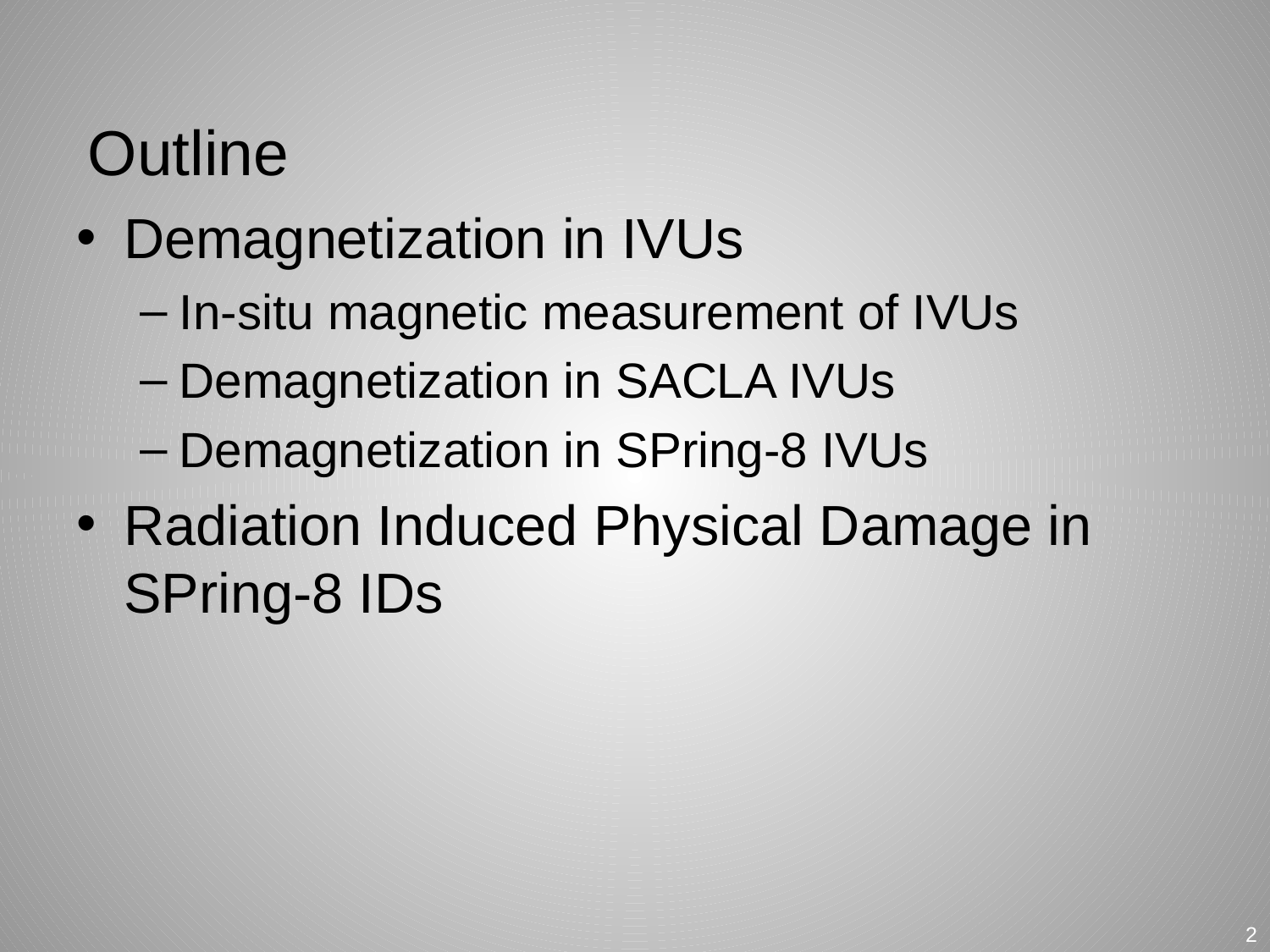

Demagnetization in IVUs
In-situ magnetic measurement of IVUs
Demagnetization in SACLA IVUs
Demagnetization in SPring-8 IVUs
Radiation Induced Physical Damage in SPring-8 IDs
2